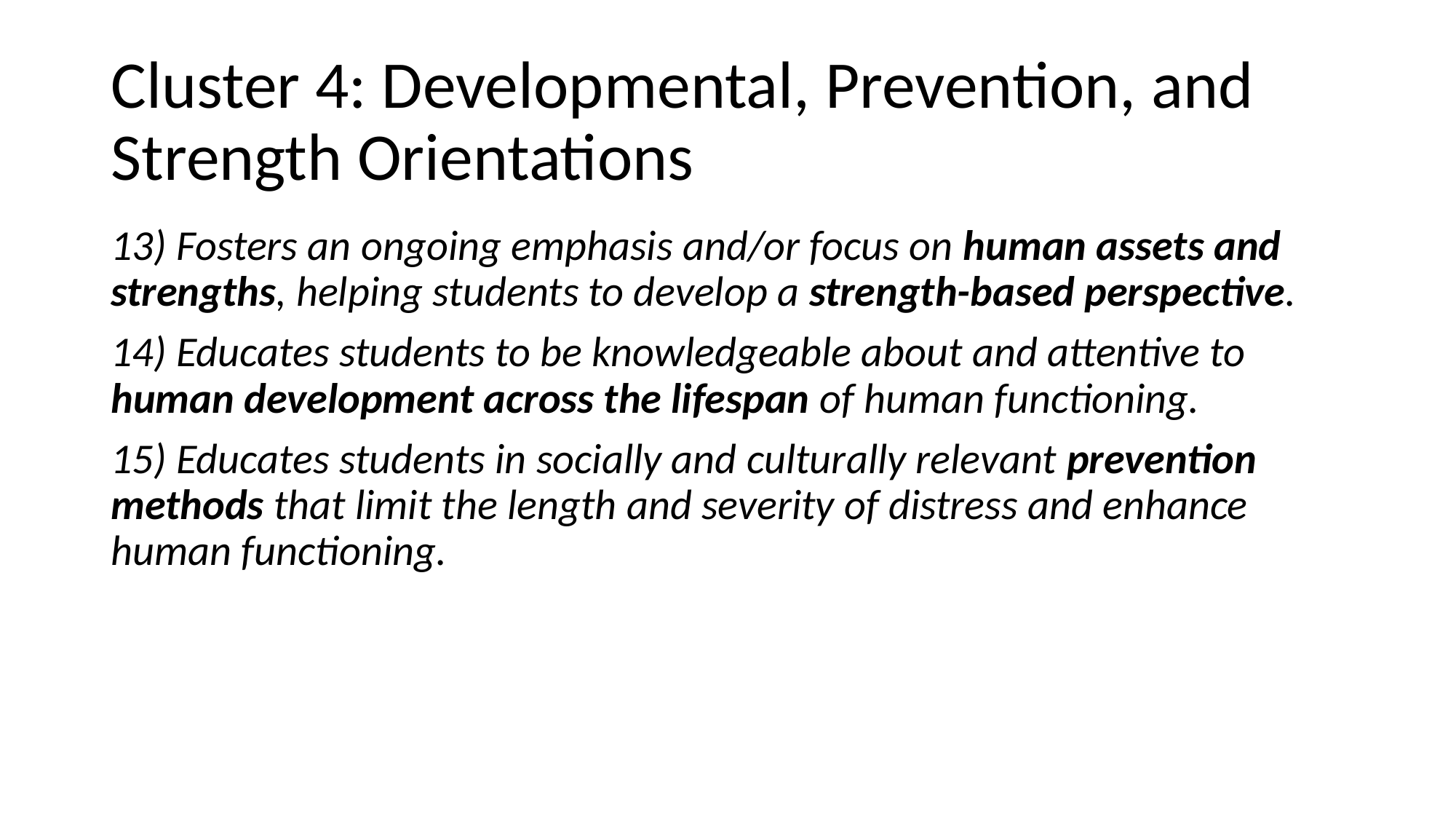

# Cluster 4: Developmental, Prevention, and Strength Orientations
13) Fosters an ongoing emphasis and/or focus on human assets and strengths, helping students to develop a strength-based perspective.
14) Educates students to be knowledgeable about and attentive to human development across the lifespan of human functioning.
15) Educates students in socially and culturally relevant prevention methods that limit the length and severity of distress and enhance human functioning.